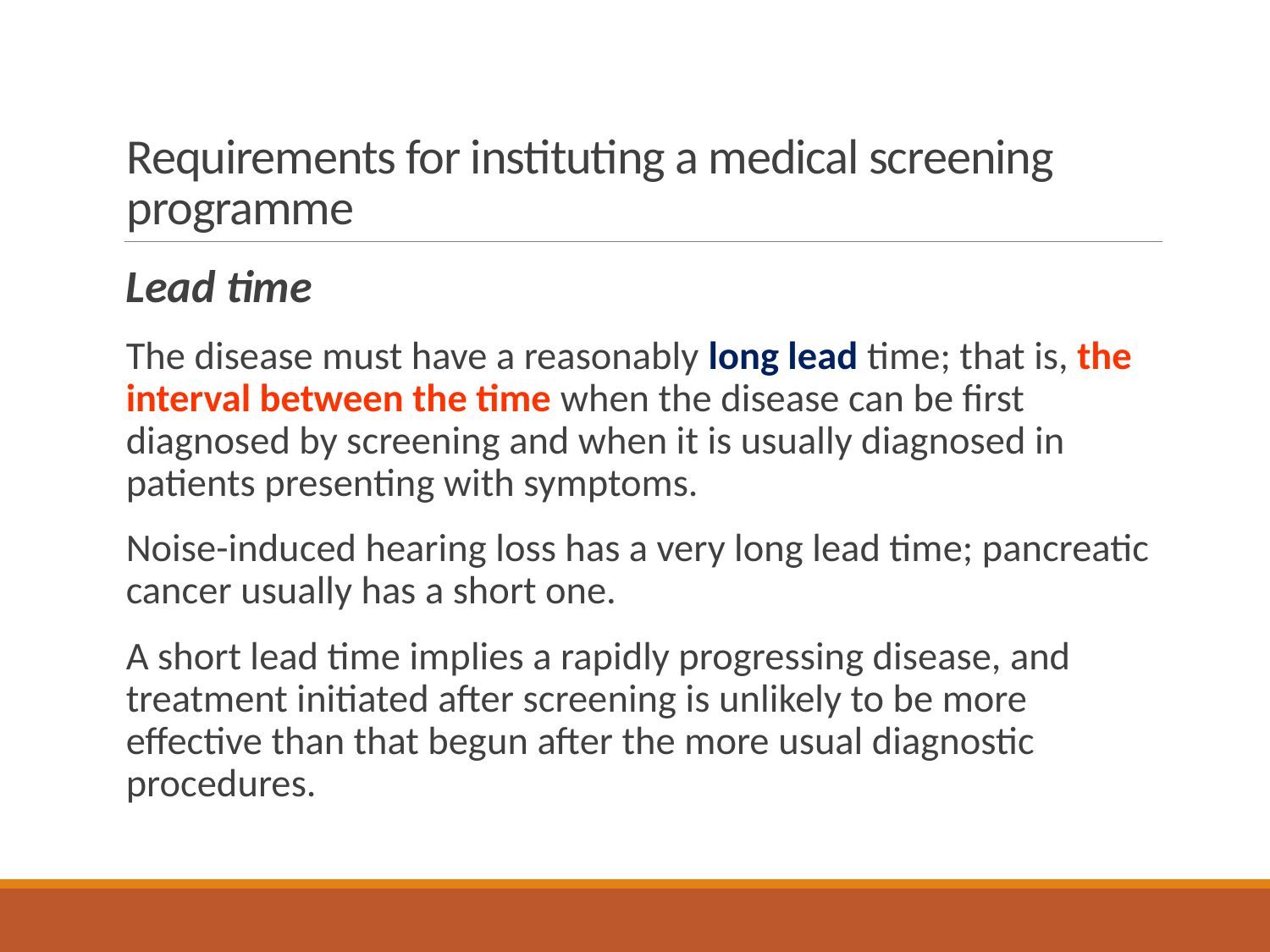

# Requirements for instituting a medical screening programme
Lead time
The disease must have a reasonably long lead time; that is, the interval between the time when the disease can be first diagnosed by screening and when it is usually diagnosed in patients presenting with symptoms.
Noise-induced hearing loss has a very long lead time; pancreatic cancer usually has a short one.
A short lead time implies a rapidly progressing disease, and treatment initiated after screening is unlikely to be more effective than that begun after the more usual diagnostic procedures.